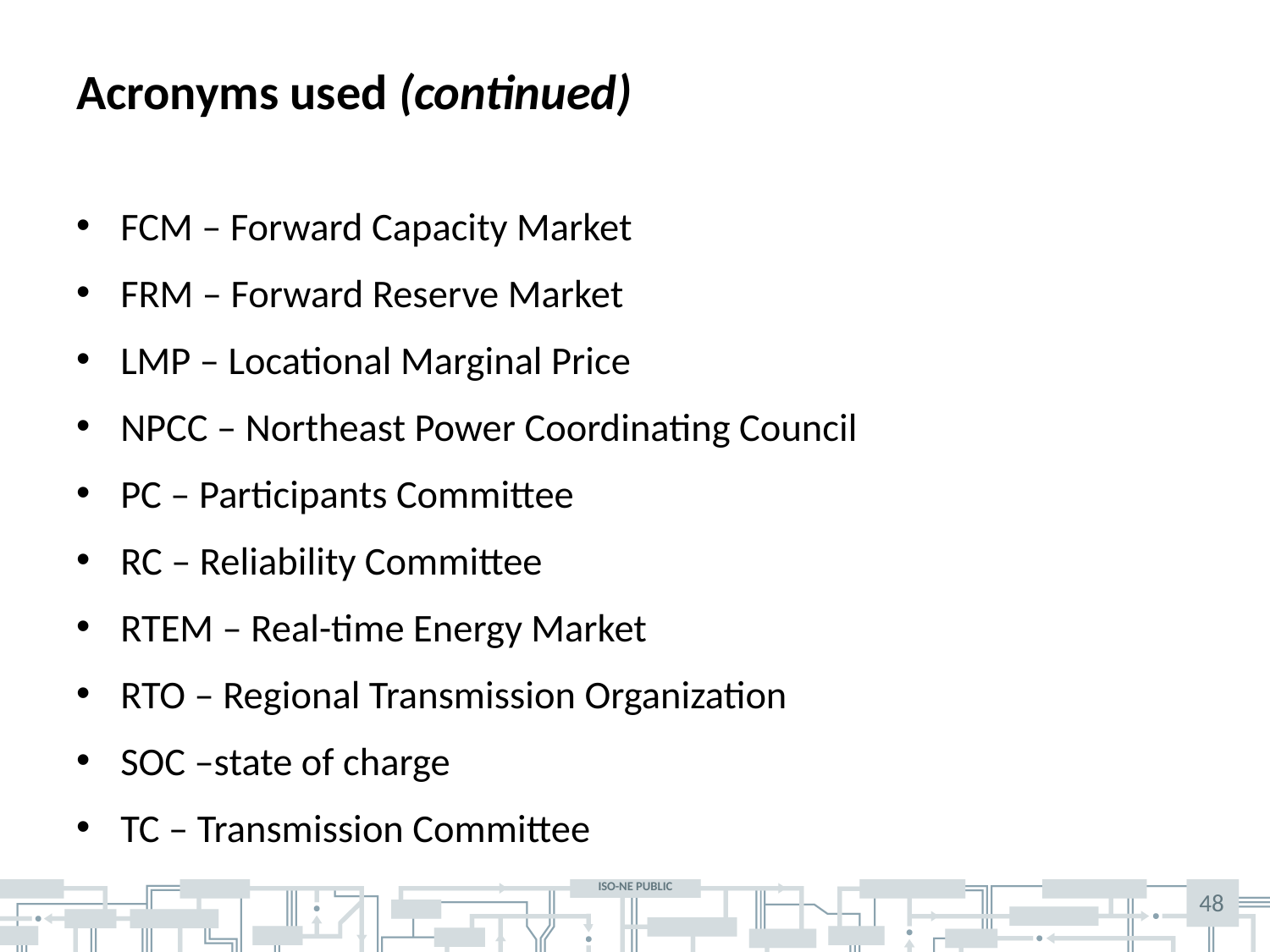

# Acronyms used (continued)
FCM – Forward Capacity Market
FRM – Forward Reserve Market
LMP – Locational Marginal Price
NPCC – Northeast Power Coordinating Council
PC – Participants Committee
RC – Reliability Committee
RTEM – Real-time Energy Market
RTO – Regional Transmission Organization
SOC –state of charge
TC – Transmission Committee
48